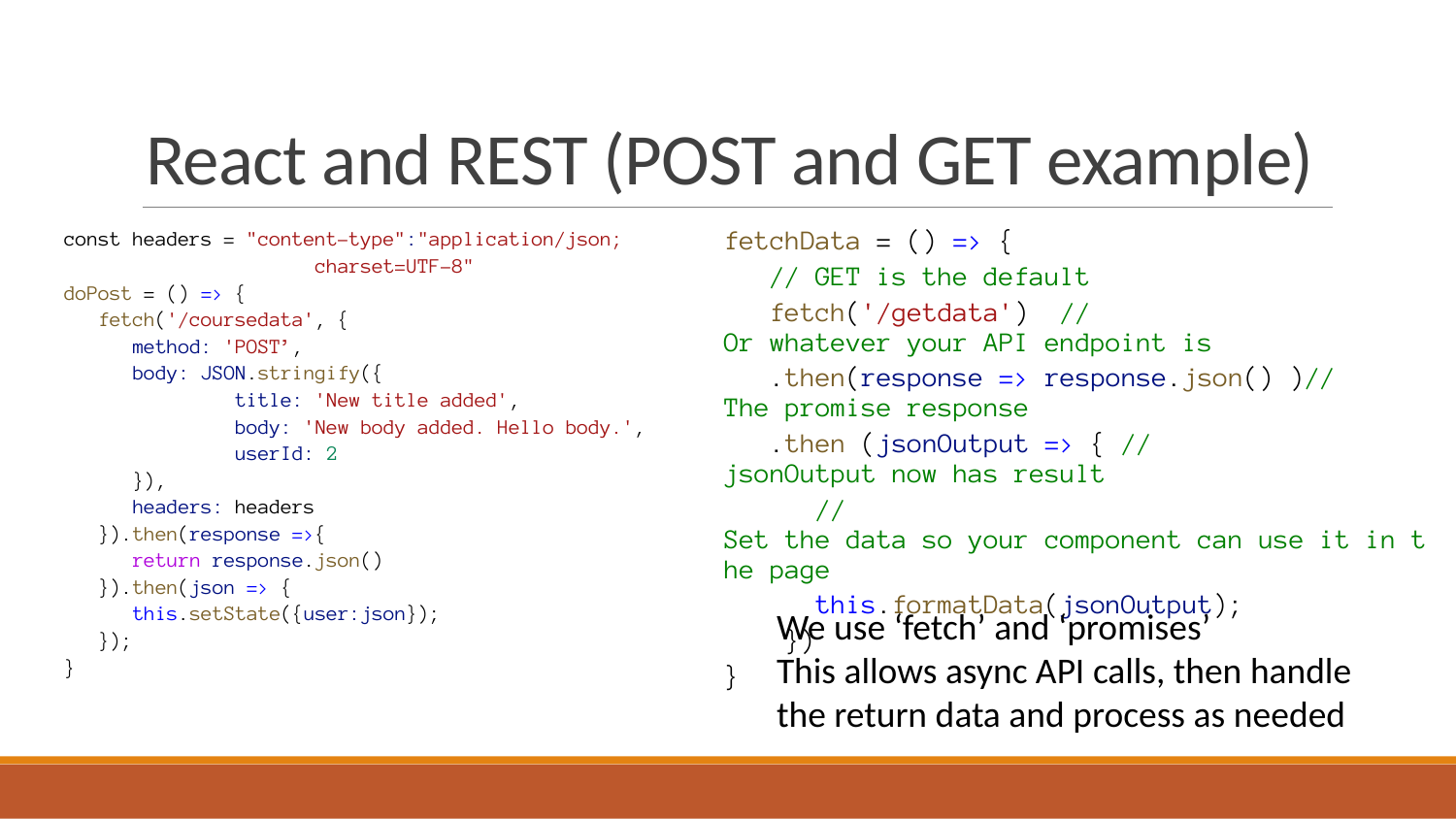

# React and REST (POST and GET example)
fetchData = () => {
   // GET is the default
   fetch('/getdata')  // Or whatever your API endpoint is
   .then(response => response.json() )// The promise response
   .then (jsonOutput => { // jsonOutput now has result
      // Set the data so your component can use it in the page
      this.formatData(jsonOutput);
    })
}

const headers = "content-type":"application/json;
                      charset=UTF-8"
doPost = () => {
   fetch('/coursedata', {
      method: 'POST’,
      body: JSON.stringify({
               title: 'New title added',
               body: 'New body added. Hello body.',
               userId: 2
      }),
      headers: headers
   }).then(response =>{
      return response.json()
   }).then(json => {
      this.setState({user:json});
   });
}

We use ‘fetch’ and ‘promises’
This allows async API calls, then handle the return data and process as needed